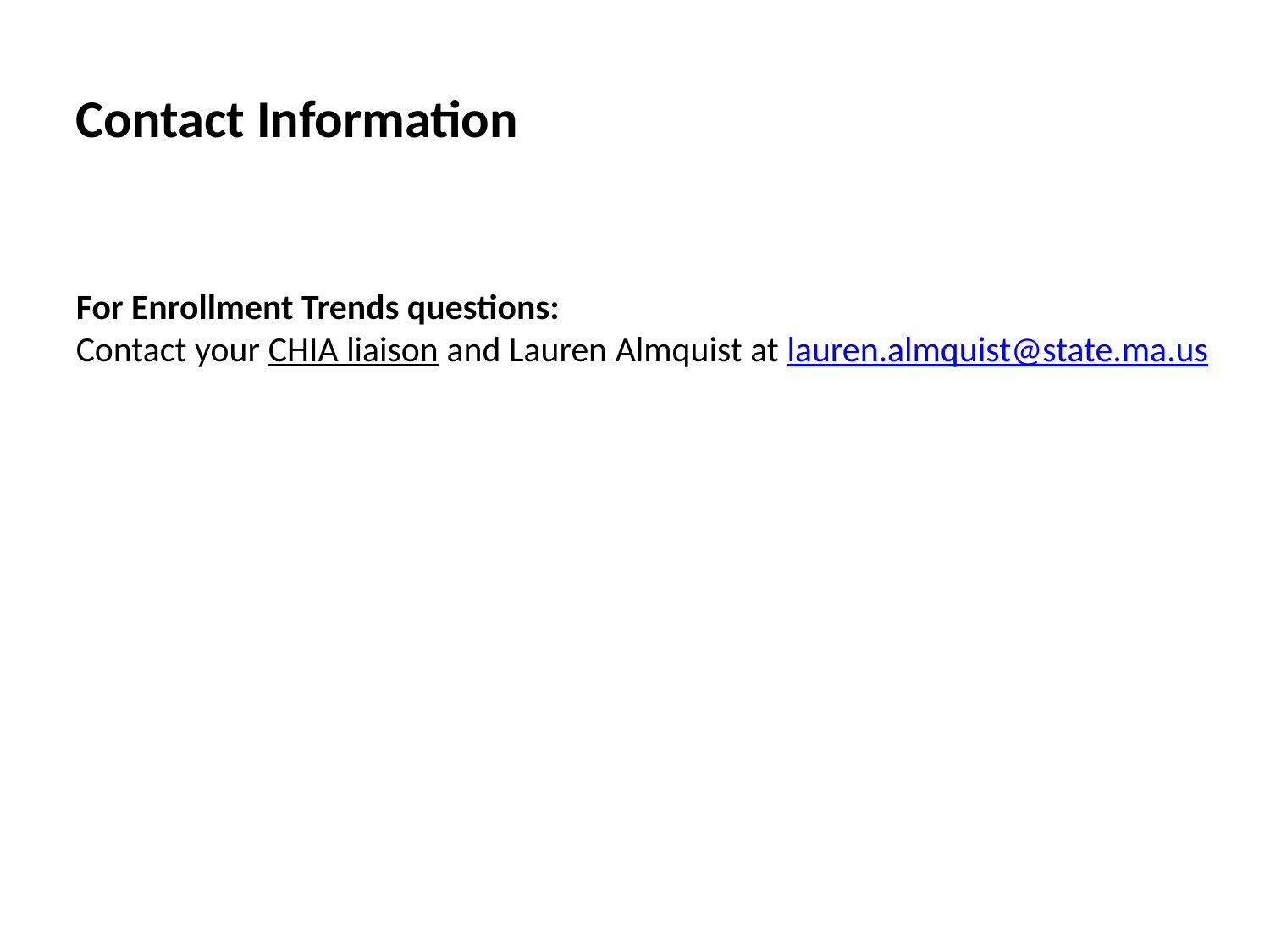

Contact Information

For Enrollment Trends questions:
Contact your CHIA liaison and Lauren Almquist at lauren.almquist@state.ma.us